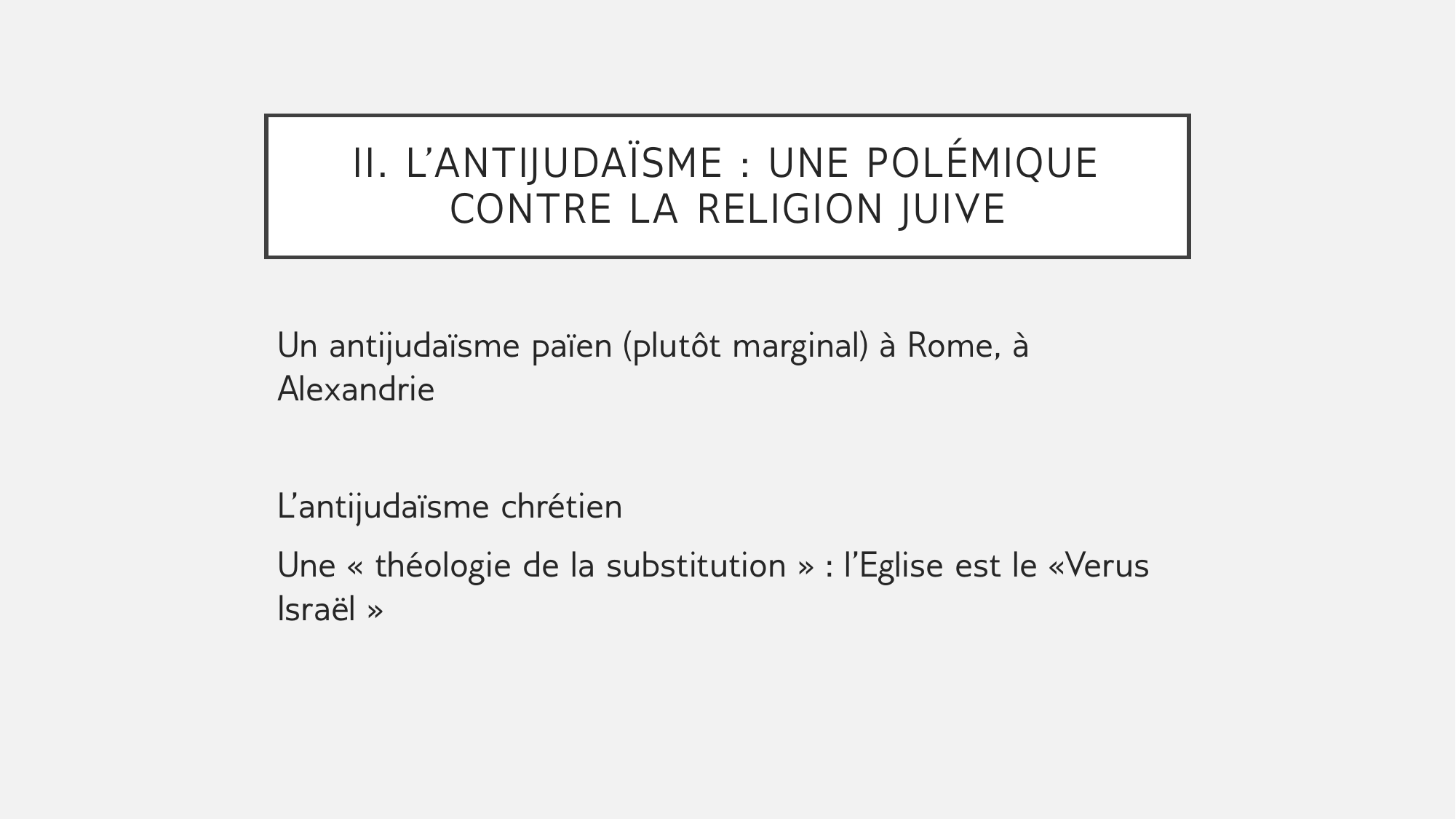

# II. L’antijudaÏsme : une polémique contre la religion juive
Un antijudaïsme païen (plutôt marginal) à Rome, à Alexandrie

L’antijudaïsme chrétien
Une « théologie de la substitution » : l’Eglise est le «Verus Israël »